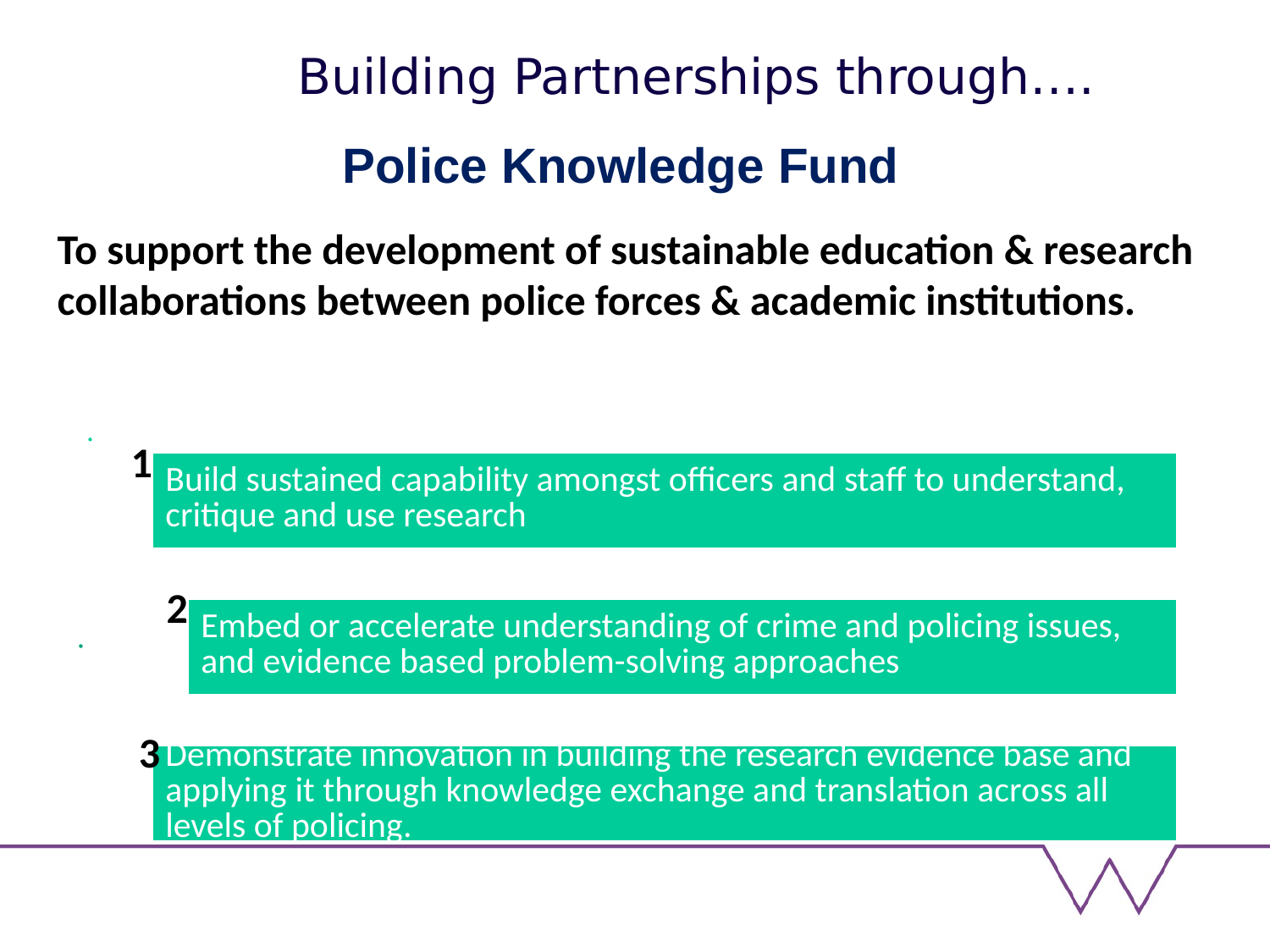

Building Partnerships through….
Police Knowledge Fund
To support the development of sustainable education & research collaborations between police forces & academic institutions.

Build sustained capability amongst officers and staff to understand, critique and use research
Embed or accelerate understanding of crime and policing issues, and evidence based problem-solving approaches
1
2
3
http://www.college.police.uk/en/20878.htm